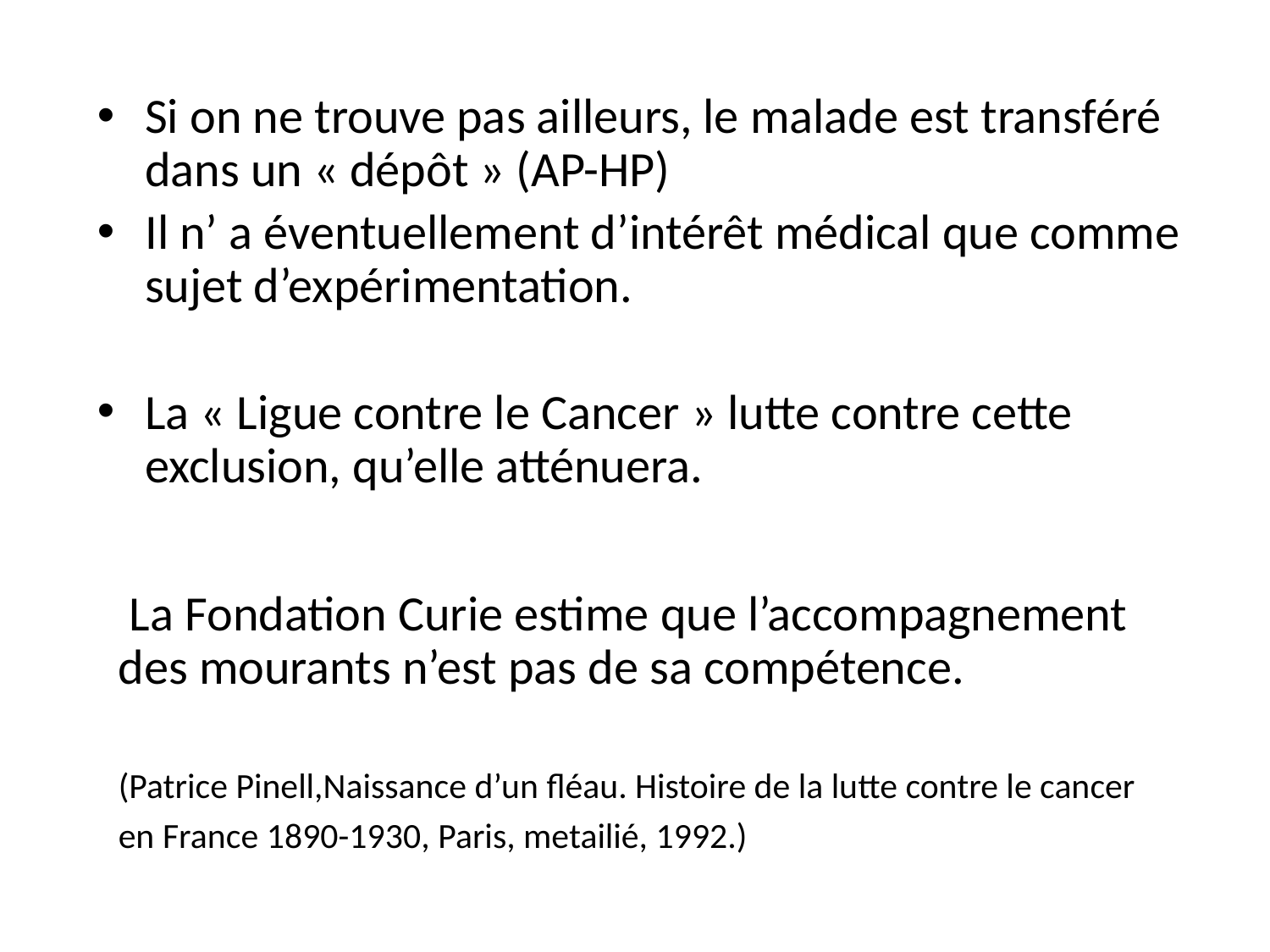

http://www.la-croix.com/article/index.jsp?docId=2358024&rubId=5548

Si on ne trouve pas ailleurs, le malade est transféré dans un « dépôt » (AP-HP)
Il n’ a éventuellement d’intérêt médical que comme sujet d’expérimentation.

La « Ligue contre le Cancer » lutte contre cette exclusion, qu’elle atténuera.

 La Fondation Curie estime que l’accompagnement des mourants n’est pas de sa compétence.

(Patrice Pinell,Naissance d’un fléau. Histoire de la lutte contre le cancer en France 1890-1930, Paris, metailié, 1992.)